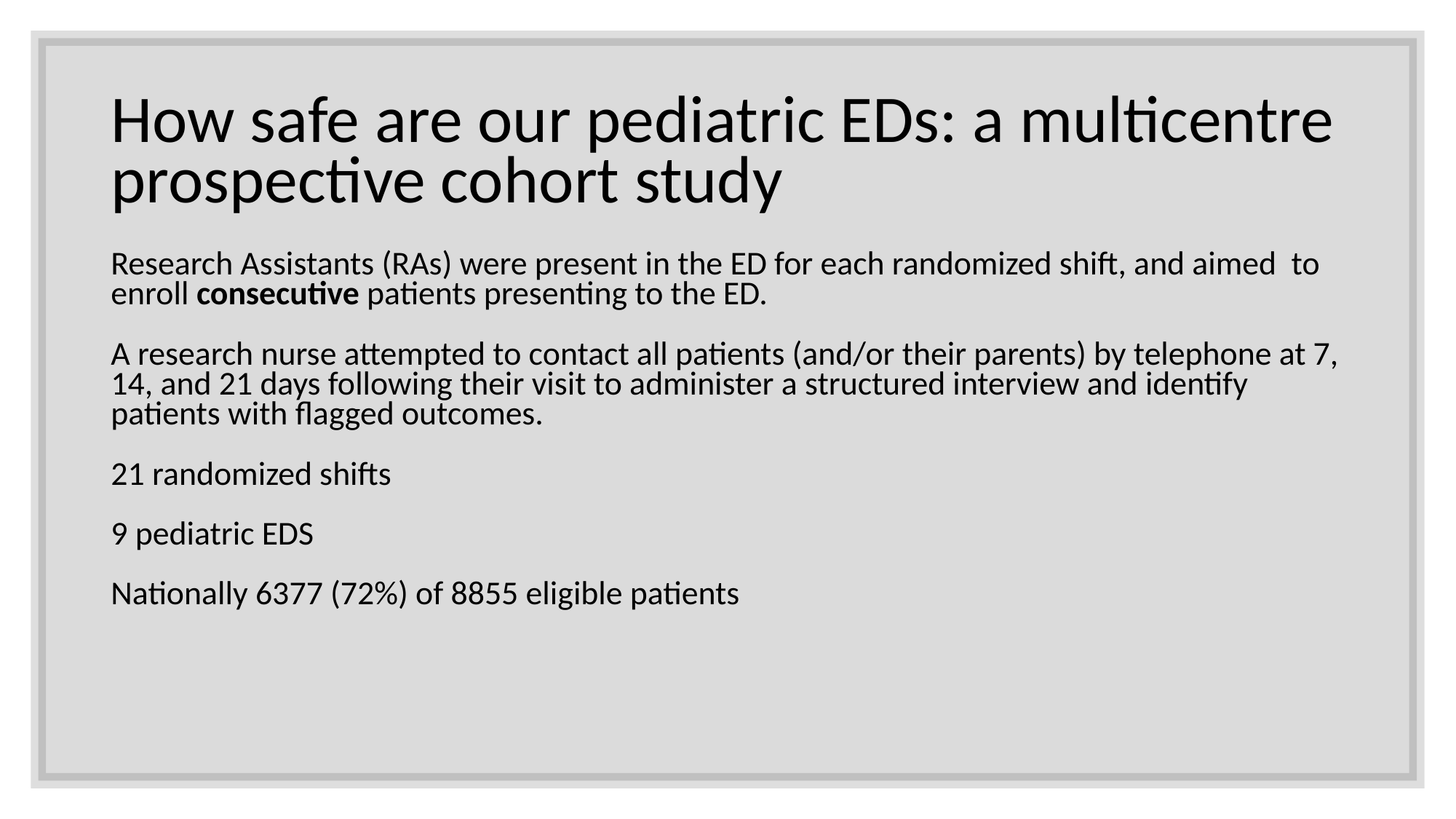

# How safe are our pediatric EDs: a multicentre prospective cohort study
Research Assistants (RAs) were present in the ED for each randomized shift, and aimed  to enroll consecutive patients presenting to the ED.

A research nurse attempted to contact all patients (and/or their parents) by telephone at 7, 14, and 21 days following their visit to administer a structured interview and identify patients with flagged outcomes.

21 randomized shifts

9 pediatric EDS

Nationally 6377 (72%) of 8855 eligible patients